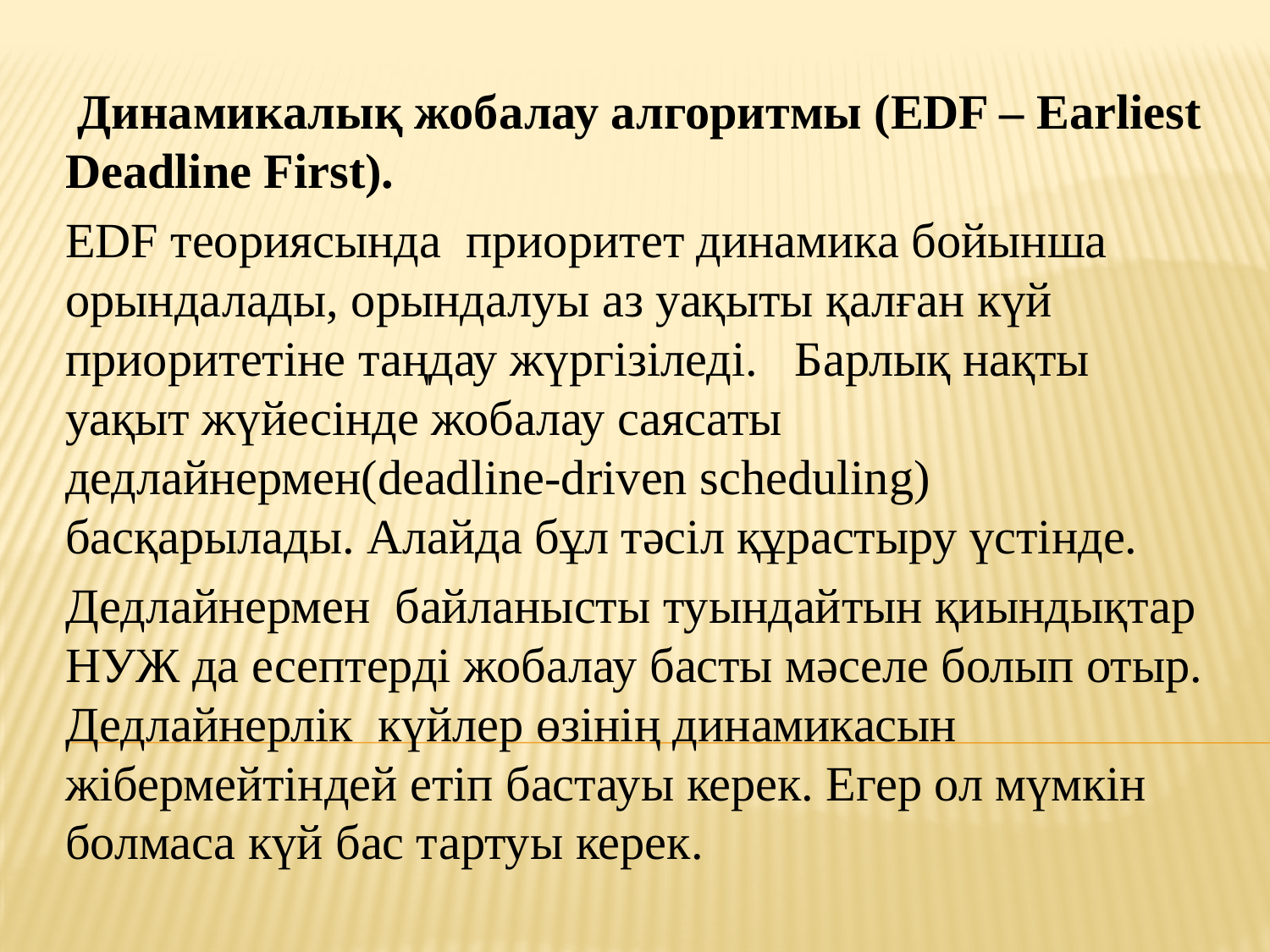

Динамикалық жобалау алгоритмы (EDF – Earliest Deadline First).
EDF теориясында  приоритет динамика бойынша орындалады, орындалуы аз уақыты қалған күй приоритетіне таңдау жүргізіледі.   Барлық нақты уақыт жүйесінде жобалау саясаты дедлайнермен(deadline-driven scheduling) басқарылады. Алайда бұл тәсіл құрастыру үстінде.
Дедлайнермен  байланысты туындайтын қиындықтар НУЖ да есептерді жобалау басты мәселе болып отыр. Дедлайнерлік  күйлер өзінің динамикасын жібермейтіндей етіп бастауы керек. Егер ол мүмкін болмаса күй бас тартуы керек.